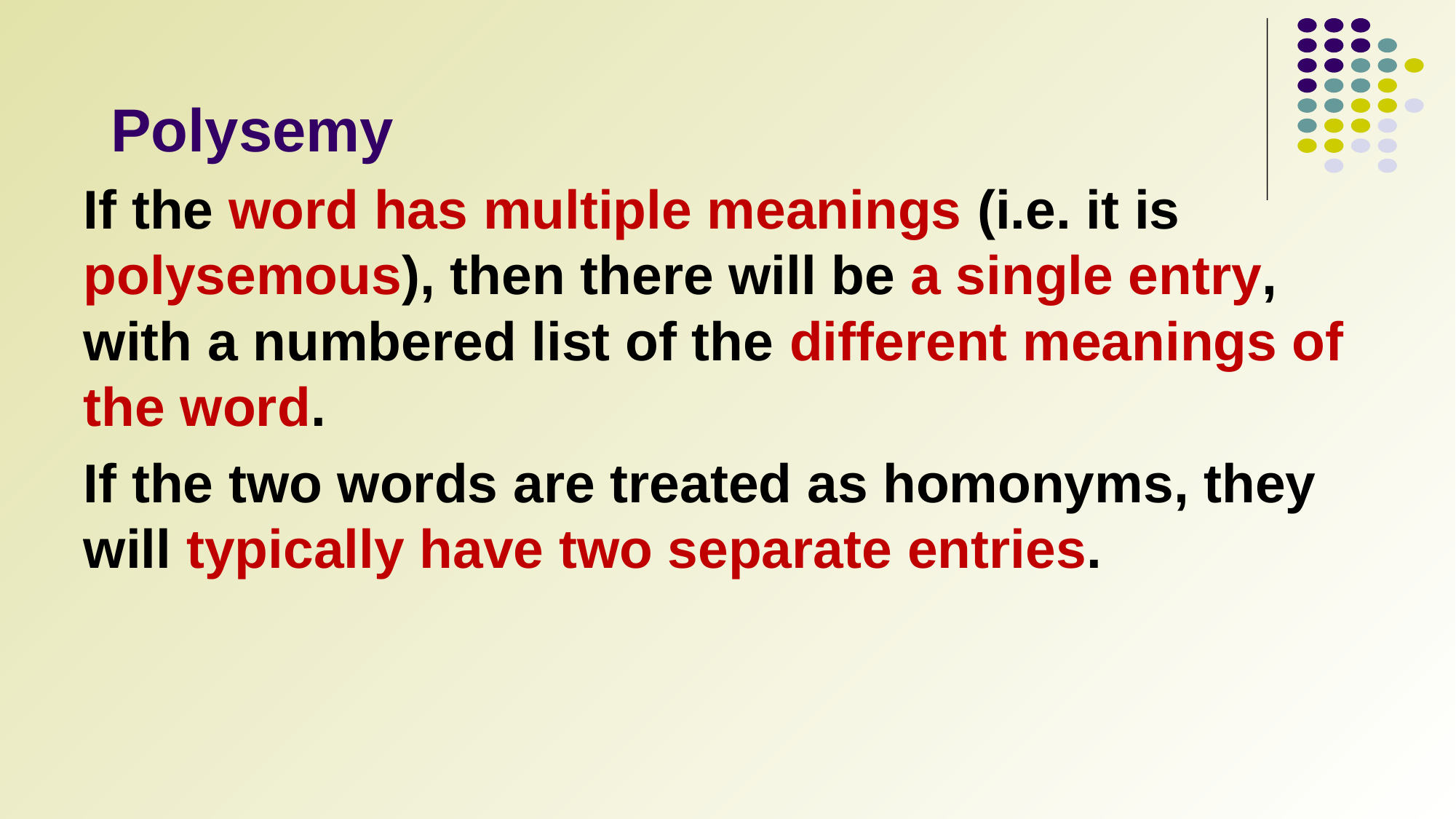

# Polysemy
If the word has multiple meanings (i.e. it is polysemous), then there will be a single entry, with a numbered list of the different meanings of the word.
If the two words are treated as homonyms, they will typically have two separate entries.